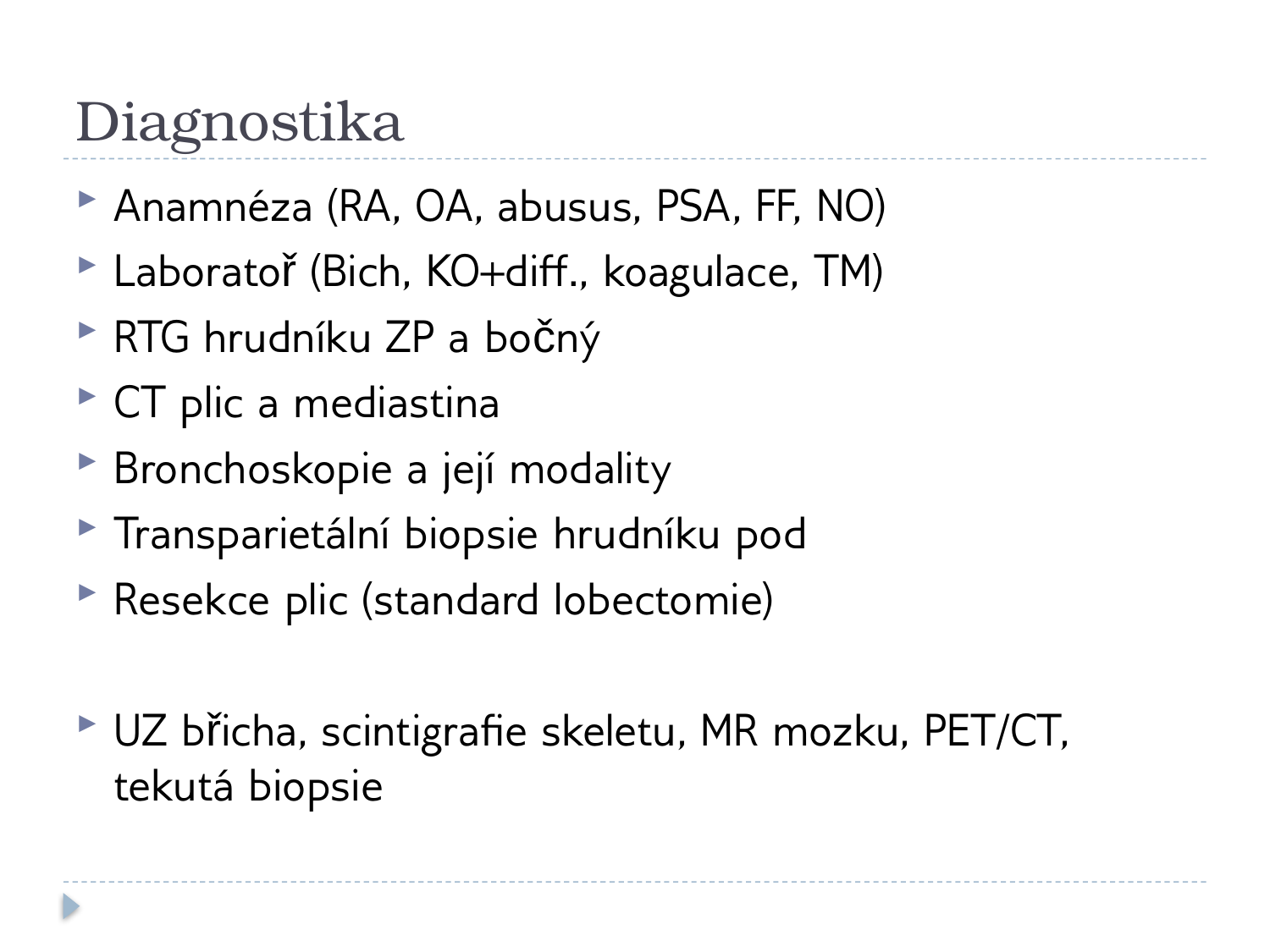

# Diagnostika
Anamnéza (RA, OA, abusus, PSA, FF, NO)
Laboratoř (Bich, KO+diff., koagulace, TM)
RTG hrudníku ZP a bočný
CT plic a mediastina
Bronchoskopie a její modality
Transparietální biopsie hrudníku pod
Resekce plic (standard lobectomie)

UZ břicha, scintigrafie skeletu, MR mozku, PET/CT, tekutá biopsie